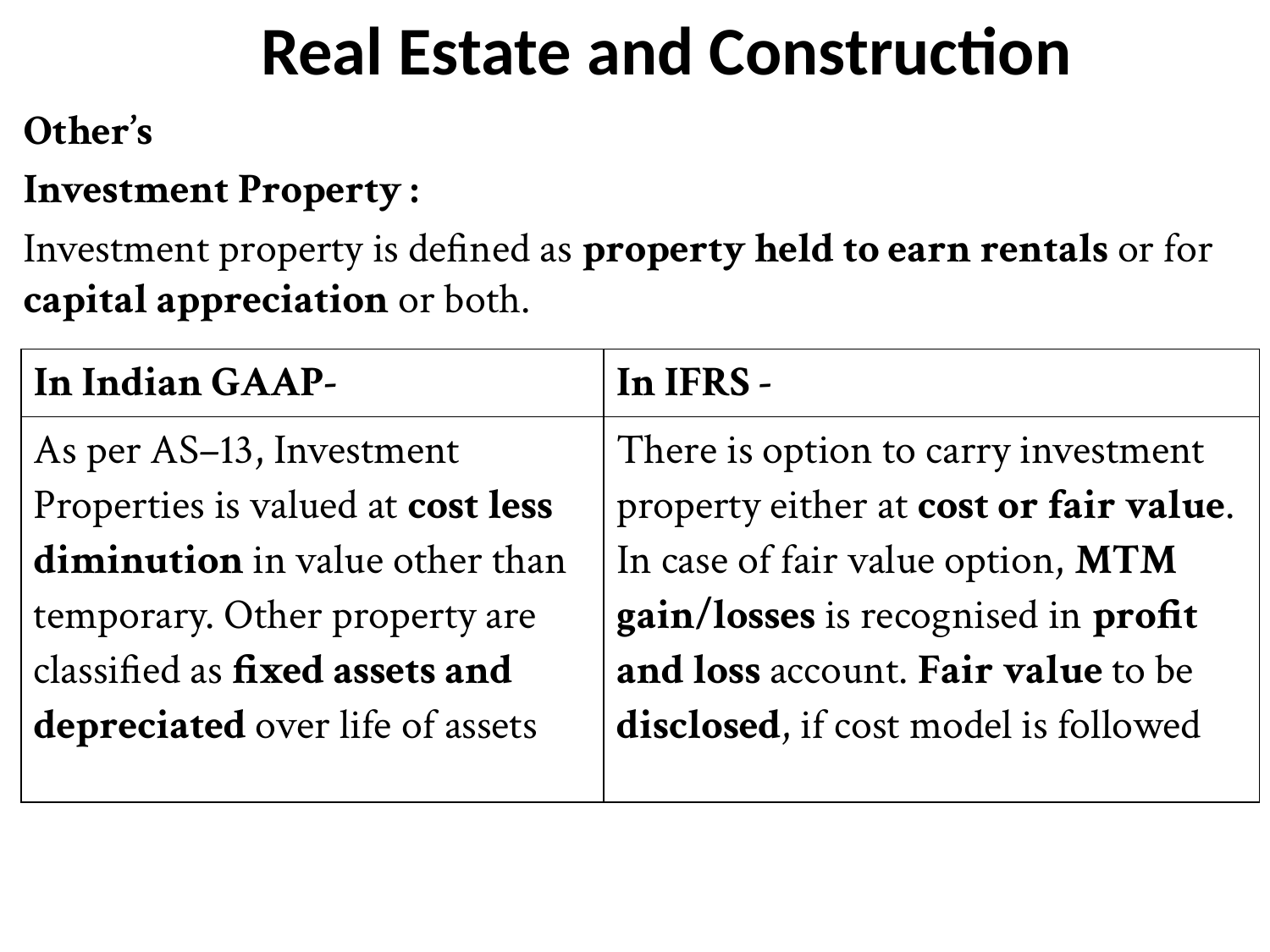

# Real Estate and Construction
Other’s
Investment Property :
Investment property is defined as property held to earn rentals or for capital appreciation or both.

| In Indian GAAP- | In IFRS - |
| --- | --- |
| As per AS–13, Investment Properties is valued at cost less diminution in value other than temporary. Other property are classified as fixed assets and depreciated over life of assets | There is option to carry investment property either at cost or fair value. In case of fair value option, MTM gain/losses is recognised in profit and loss account. Fair value to be disclosed, if cost model is followed |